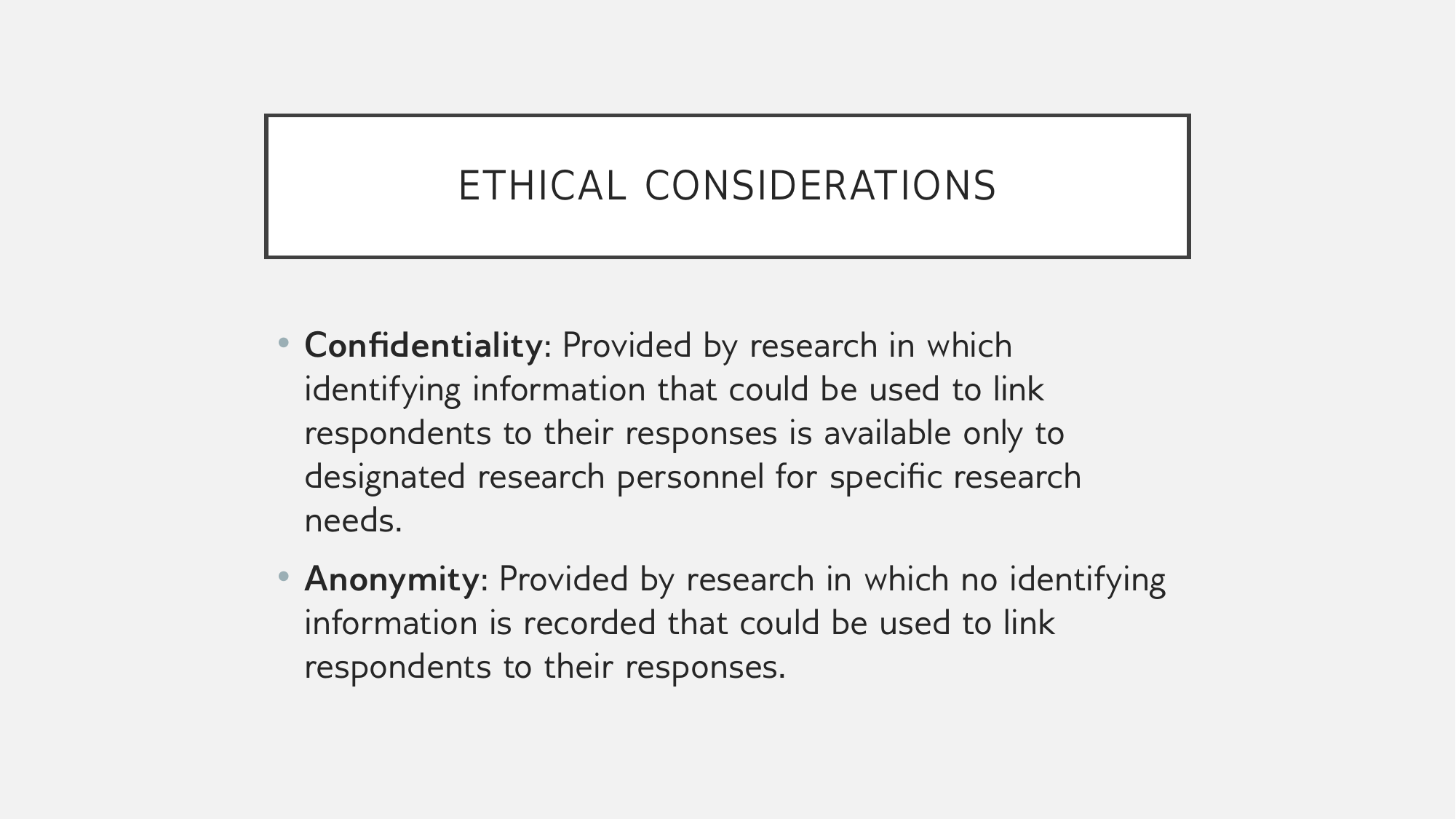

# Ethical considerations
Confidentiality: Provided by research in which identifying information that could be used to link respondents to their responses is available only to designated research personnel for specific research needs.
Anonymity: Provided by research in which no identifying information is recorded that could be used to link respondents to their responses.